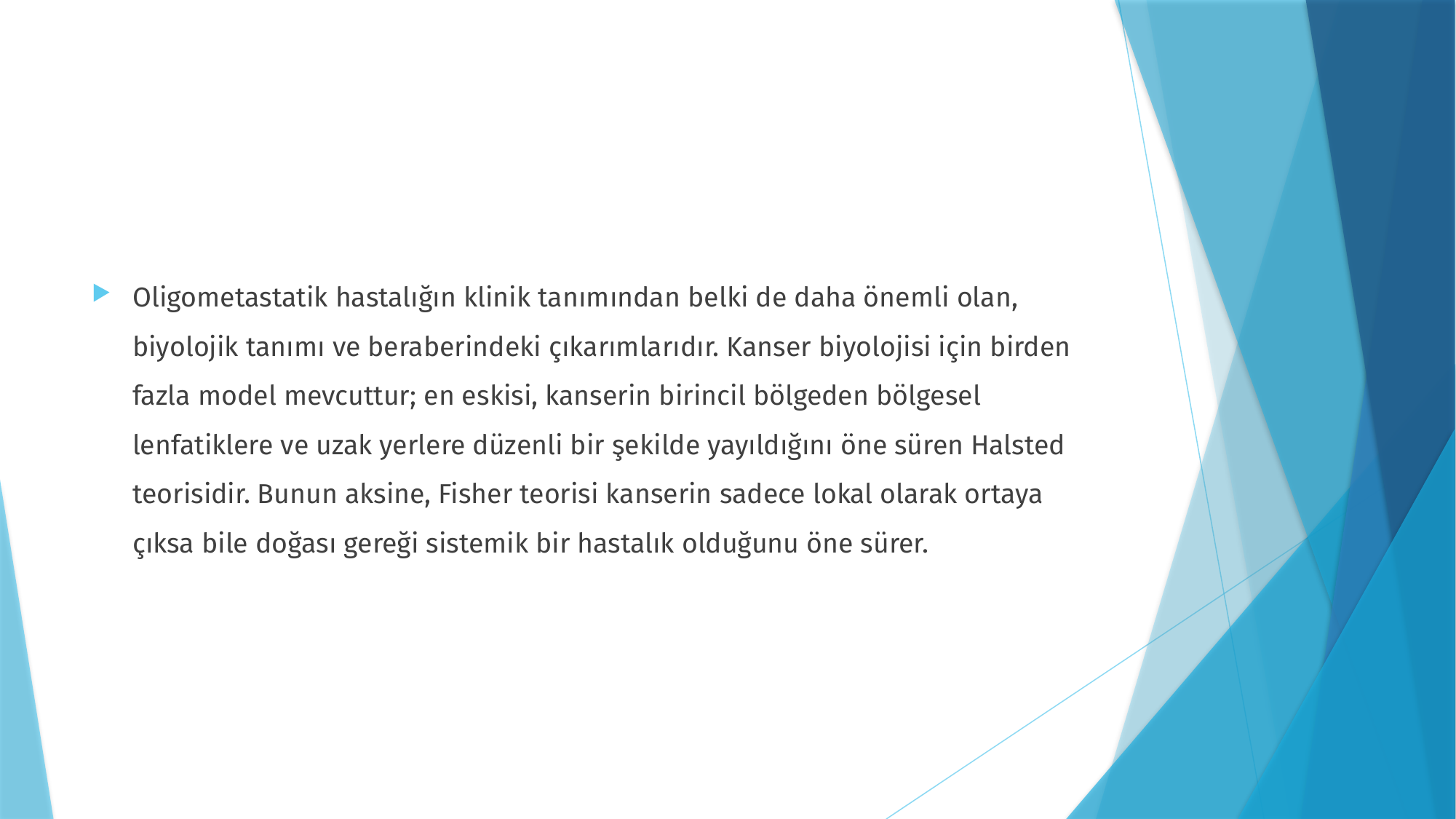

#
Oligometastatik hastalığın klinik tanımından belki de daha önemli olan, biyolojik tanımı ve beraberindeki çıkarımlarıdır. Kanser biyolojisi için birden fazla model mevcuttur; en eskisi, kanserin birincil bölgeden bölgesel lenfatiklere ve uzak yerlere düzenli bir şekilde yayıldığını öne süren Halsted teorisidir. Bunun aksine, Fisher teorisi kanserin sadece lokal olarak ortaya çıksa bile doğası gereği sistemik bir hastalık olduğunu öne sürer.